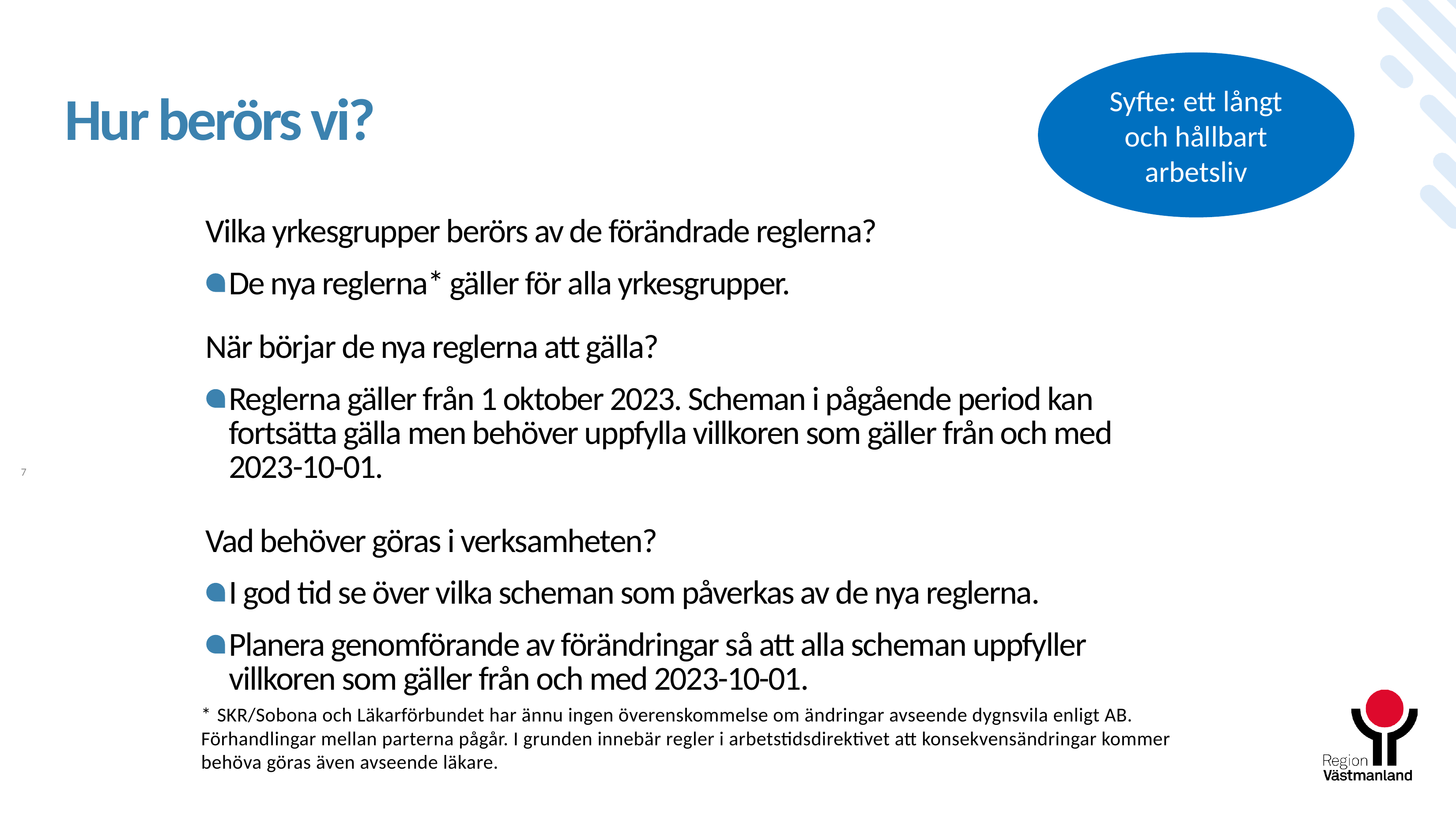

# Hur berörs vi?
Syfte: ett långt och hållbart arbetsliv
Vilka yrkesgrupper berörs av de förändrade reglerna?
De nya reglerna* gäller för alla yrkesgrupper.
När börjar de nya reglerna att gälla?
Reglerna gäller från 1 oktober 2023. Scheman i pågående period kan fortsätta gälla men behöver uppfylla villkoren som gäller från och med 2023-10-01.
Vad behöver göras i verksamheten?
I god tid se över vilka scheman som påverkas av de nya reglerna.
Planera genomförande av förändringar så att alla scheman uppfyller villkoren som gäller från och med 2023-10-01.
7
* SKR/Sobona och Läkarförbundet har ännu ingen överenskommelse om ändringar avseende dygnsvila enligt AB. Förhandlingar mellan parterna pågår. I grunden innebär regler i arbetstidsdirektivet att konsekvensändringar kommer behöva göras även avseende läkare.